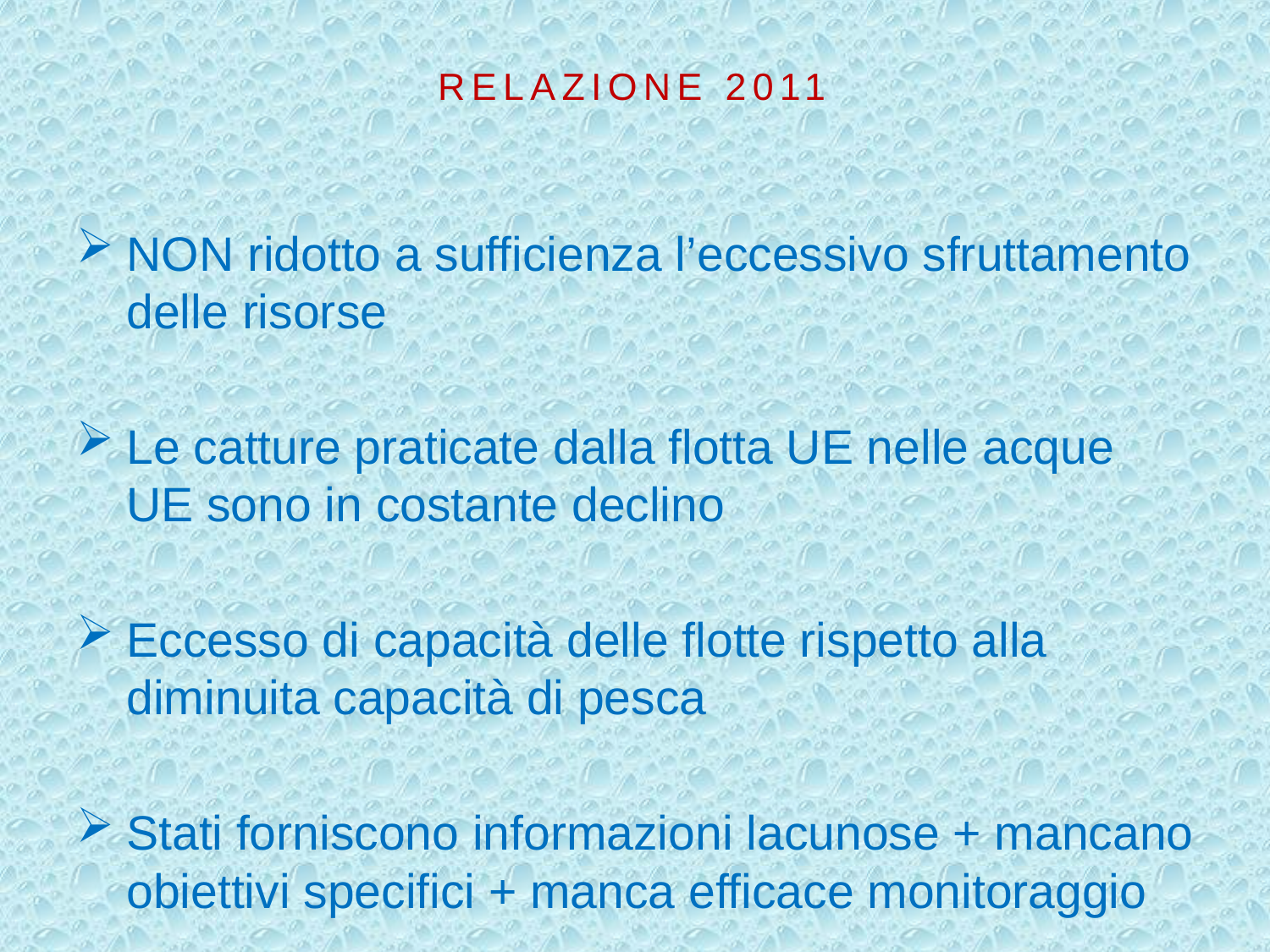

# Relazione 2011
NON ridotto a sufficienza l’eccessivo sfruttamento delle risorse

Le catture praticate dalla flotta UE nelle acque UE sono in costante declino

Eccesso di capacità delle flotte rispetto alla diminuita capacità di pesca

Stati forniscono informazioni lacunose + mancano obiettivi specifici + manca efficace monitoraggio